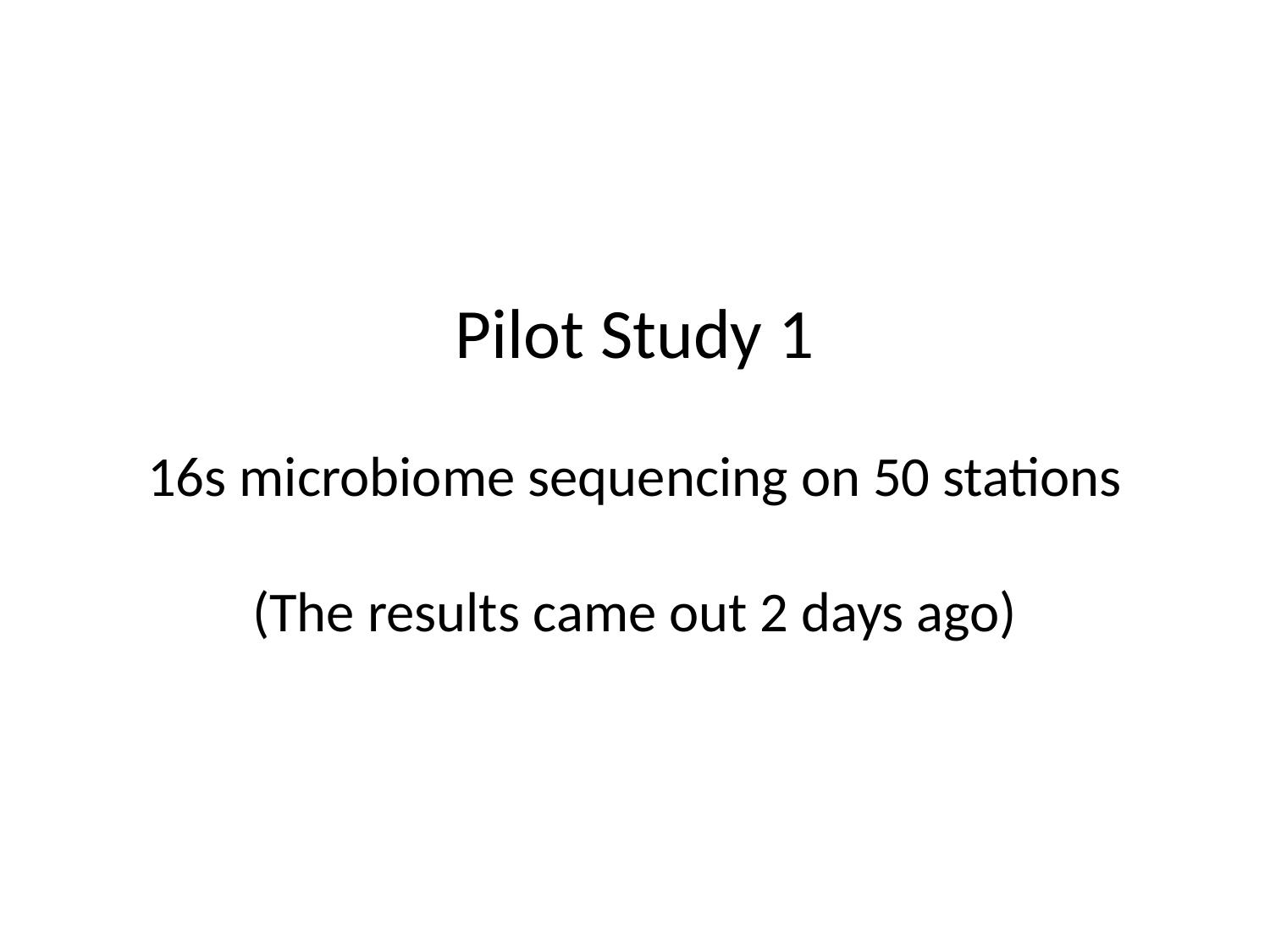

# Pilot Study 1 16s microbiome sequencing on 50 stations (The results came out 2 days ago)